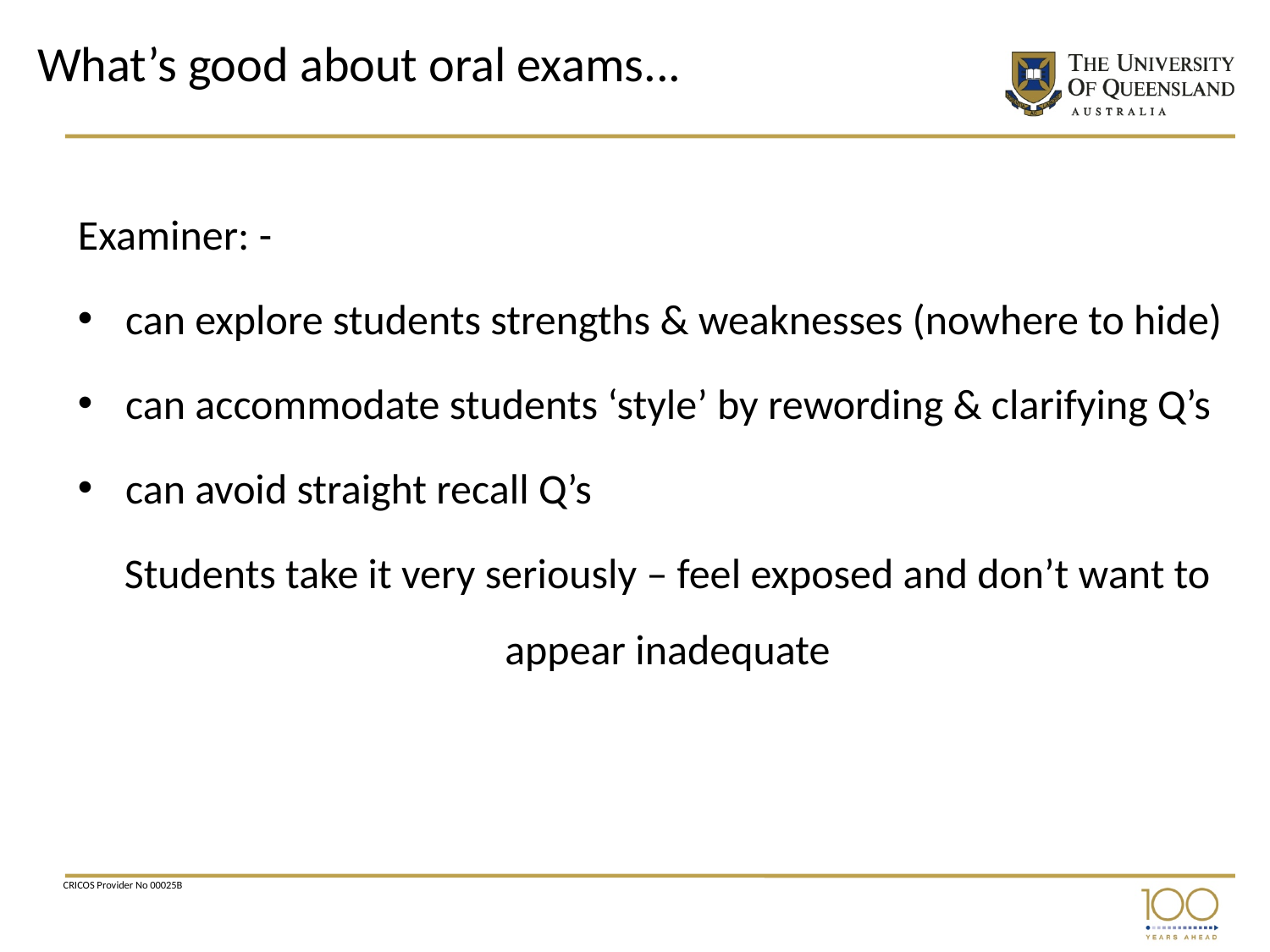

# What’s good about oral exams...
Examiner: -
can explore students strengths & weaknesses (nowhere to hide)
can accommodate students ‘style’ by rewording & clarifying Q’s
can avoid straight recall Q’s
Students take it very seriously – feel exposed and don’t want to appear inadequate

CRICOS Provider No 00025B